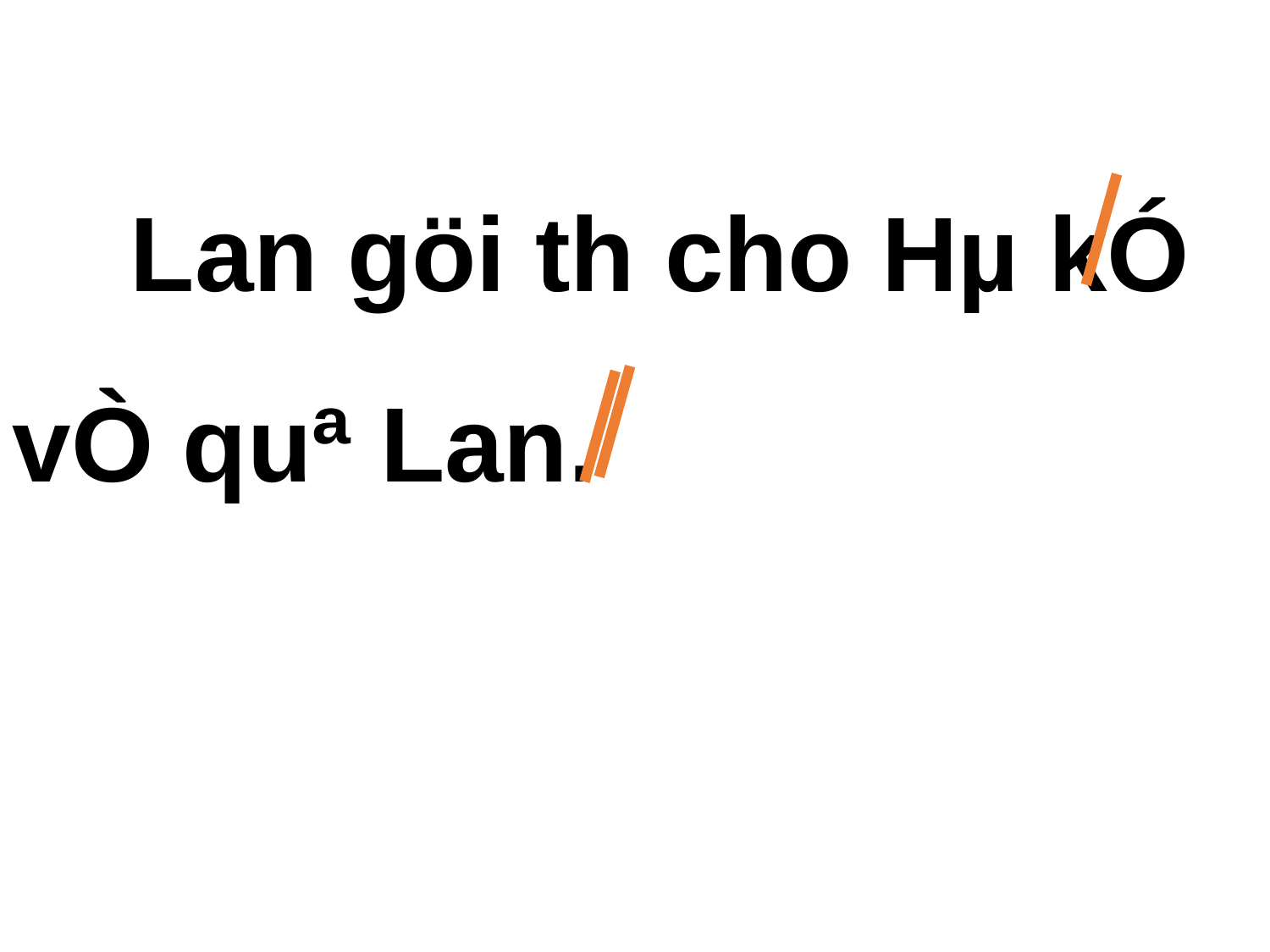

Lan göi th­ cho Hµ kÓ vÒ quª Lan.